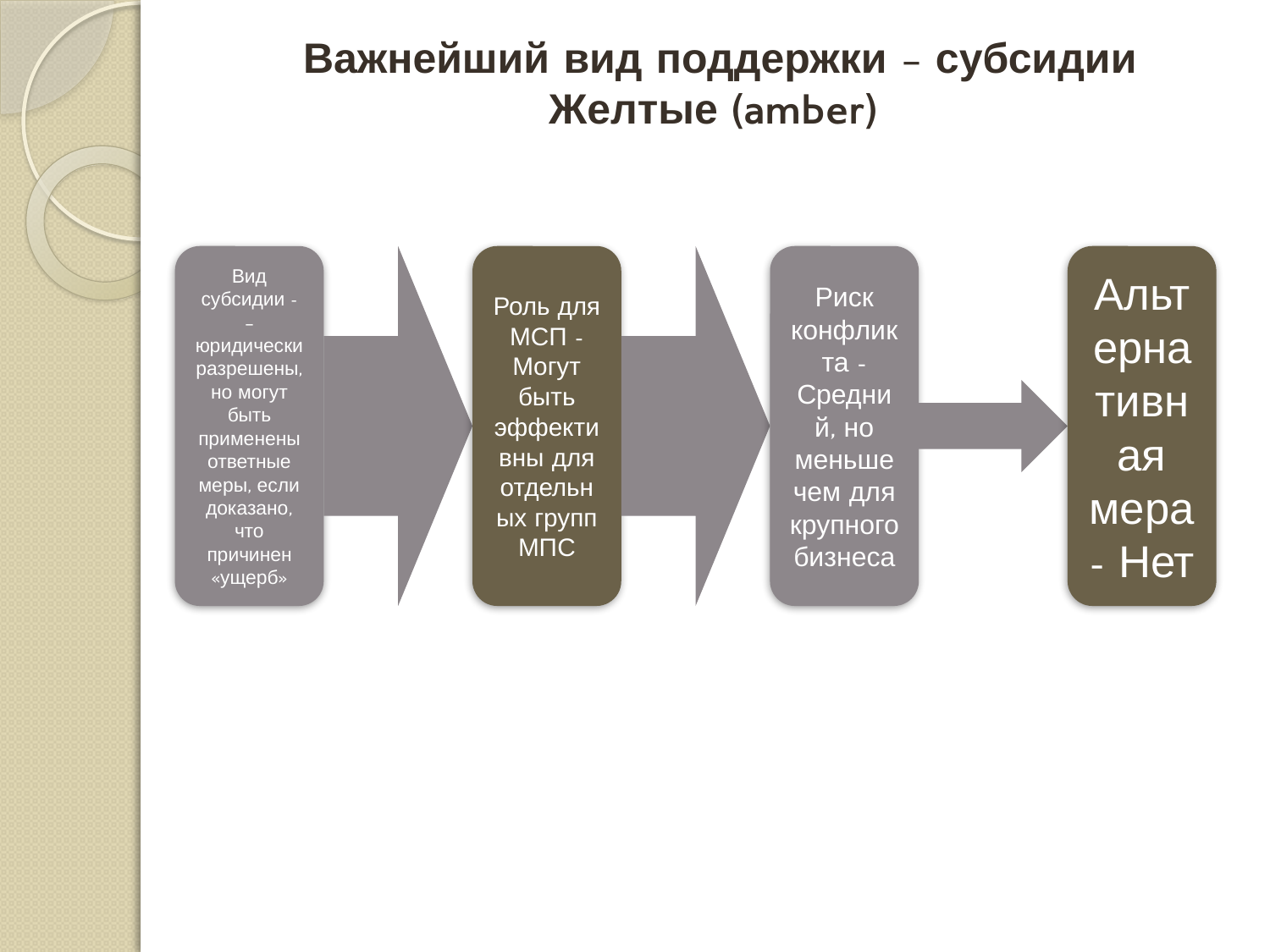

# Важнейший вид поддержки – субсидии Желтые (amber)
Вид субсидии - – юридически разрешены, но могут быть применены ответные меры, если доказано, что причинен «ущерб»
Роль для МСП - Могут быть эффективны для отдельных групп МПС
Риск конфликта - Средний, но меньше чем для крупного бизнеса
Альтернативная мера - Нет